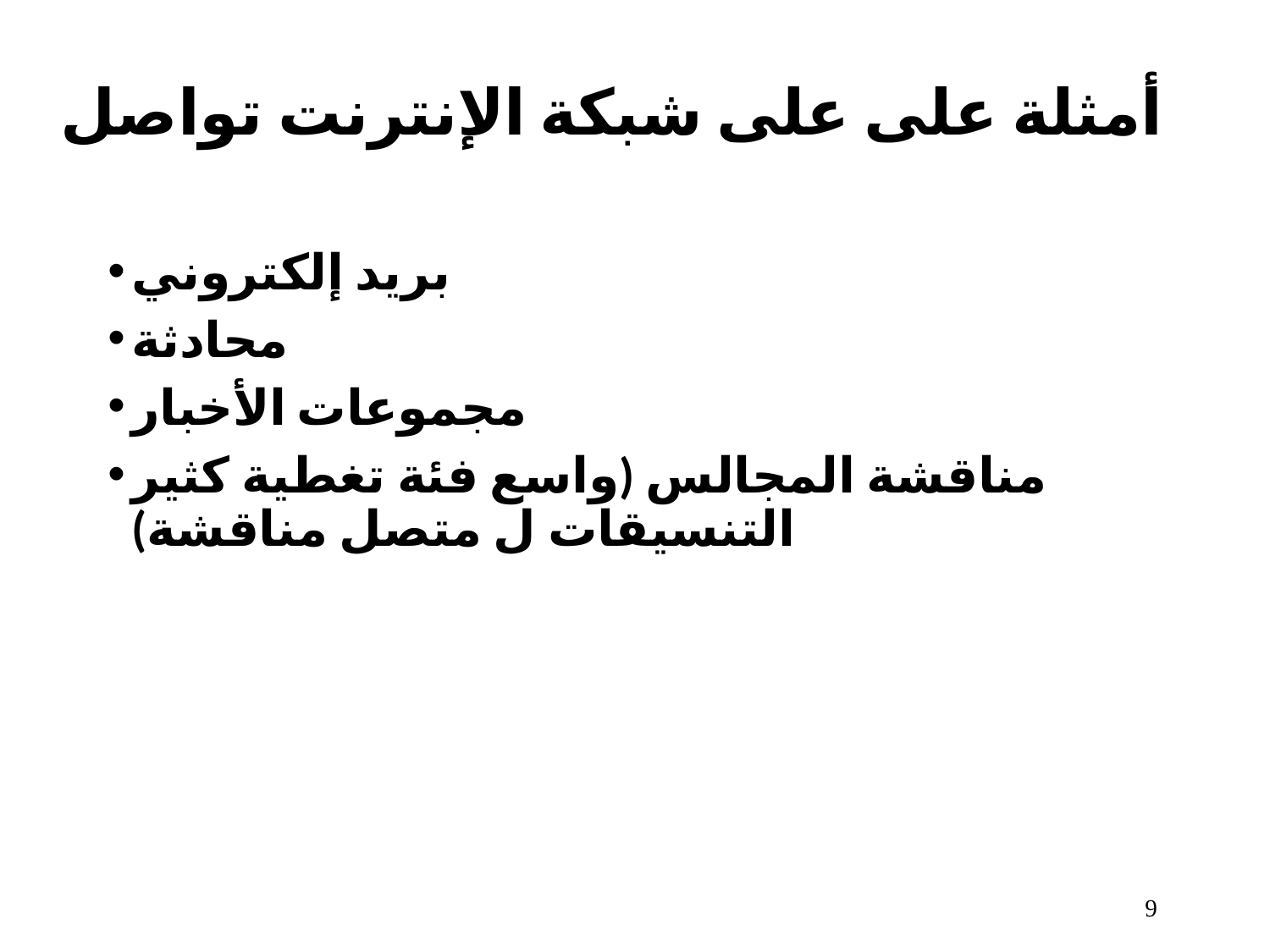

# أمثلة على على شبكة الإنترنت تواصل
بريد إلكتروني
محادثة
مجموعات الأخبار
مناقشة المجالس (واسع فئة تغطية كثير التنسيقات ل متصل مناقشة)
9